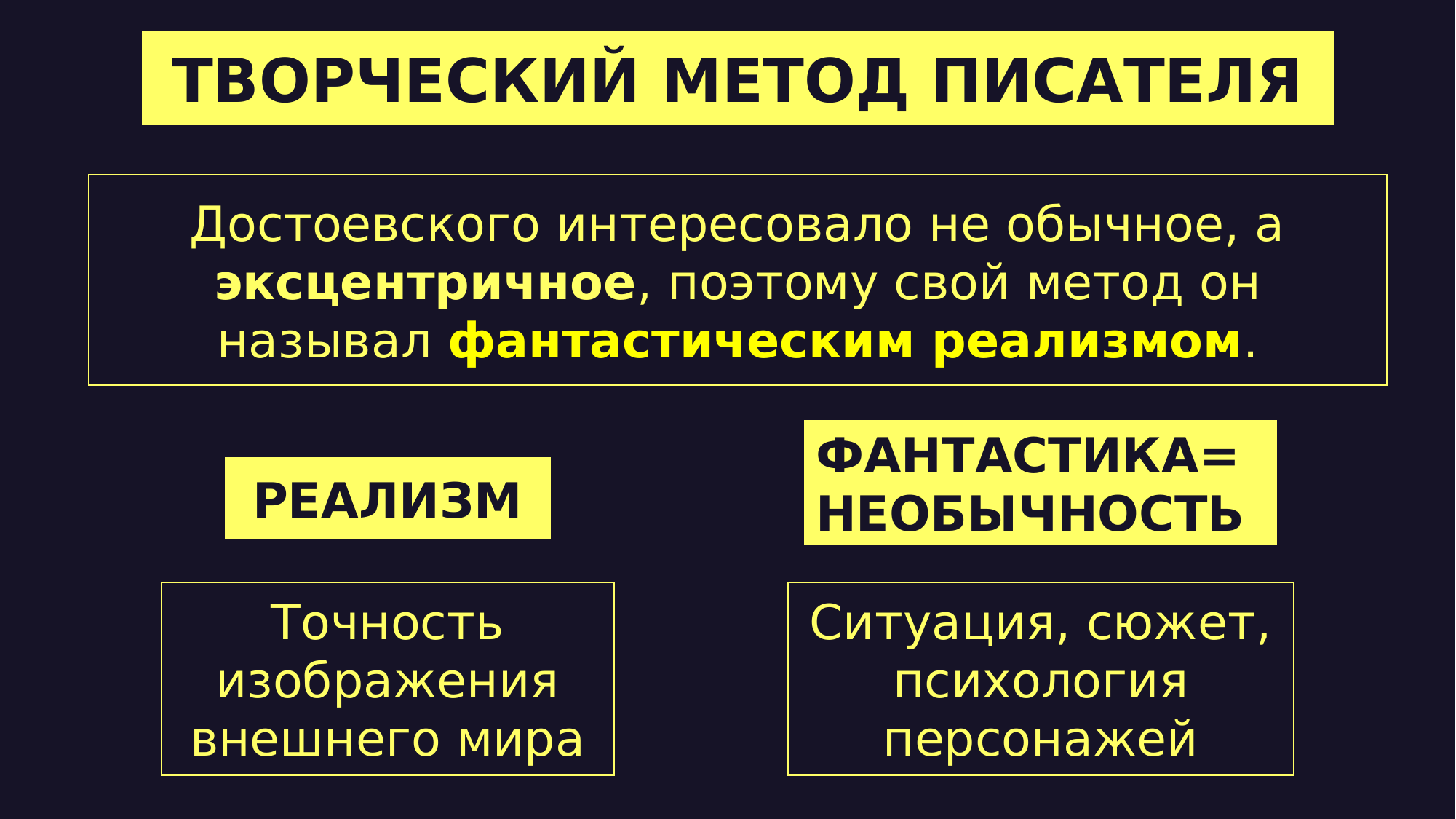

ТВОРЧЕСКИЙ МЕТОД ПИСАТЕЛЯ
Достоевского интересовало не обычное, а эксцентричное, поэтому свой метод он называл фантастическим реализмом.
ФАНТАСТИКА=
НЕОБЫЧНОСТЬ
РЕАЛИЗМ
Точность изображения внешнего мира
Ситуация, сюжет, психология персонажей